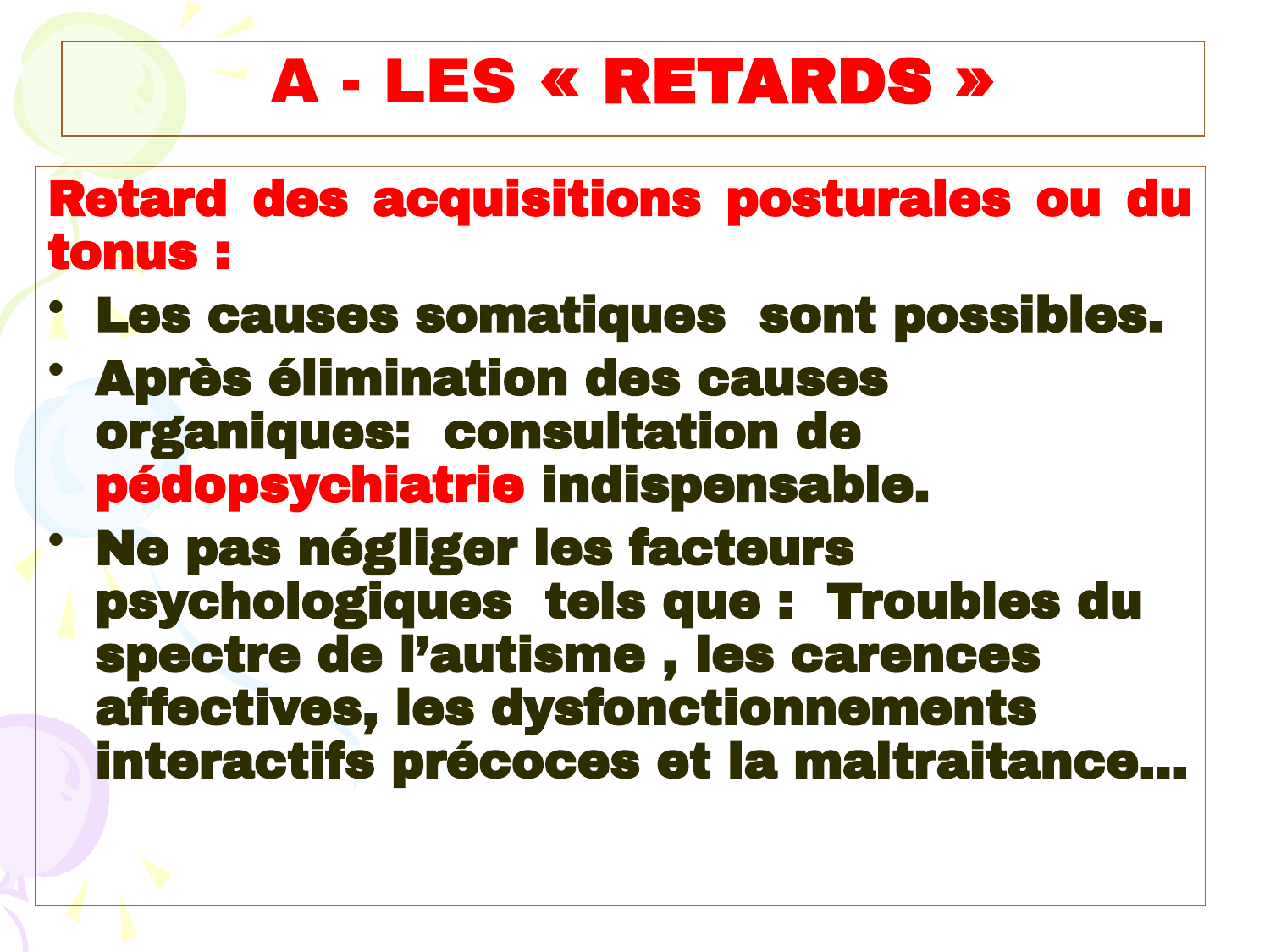

A - LES « RETARDS »
Retard des acquisitions posturales ou du tonus :
Les causes somatiques  sont possibles.
Après élimination des causes organiques:  consultation de pédopsychiatrie indispensable.
Ne pas négliger les facteurs psychologiques  tels que :  Troubles du spectre de l’autisme , les carences affectives, les dysfonctionnements interactifs précoces et la maltraitance…